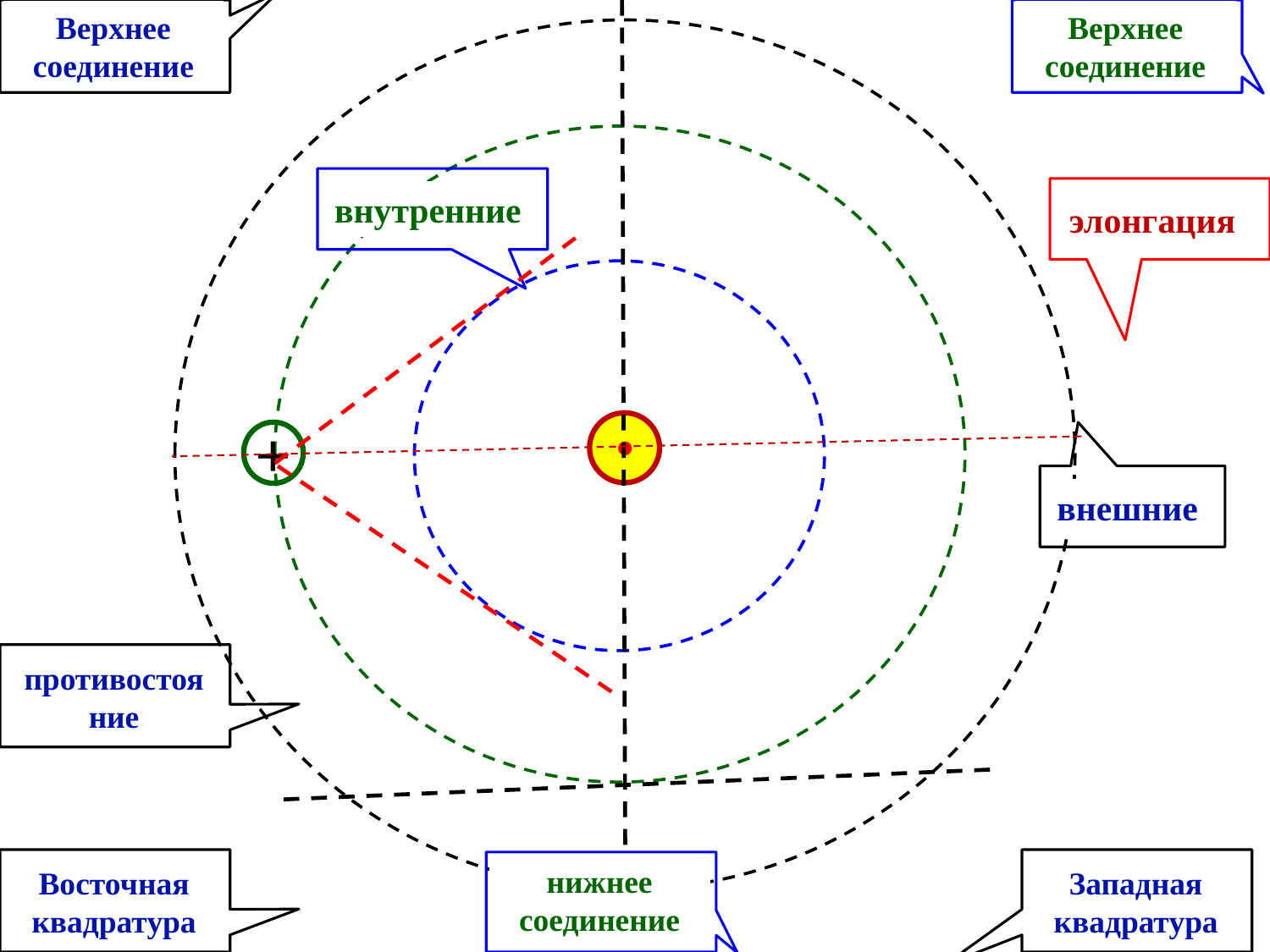

Верхнее соединение

Верхнее соединение

внутренние

элонгация

.

+

внешние

противостояние

Восточная
квадратура

Западная
квадратура

нижнее соединение